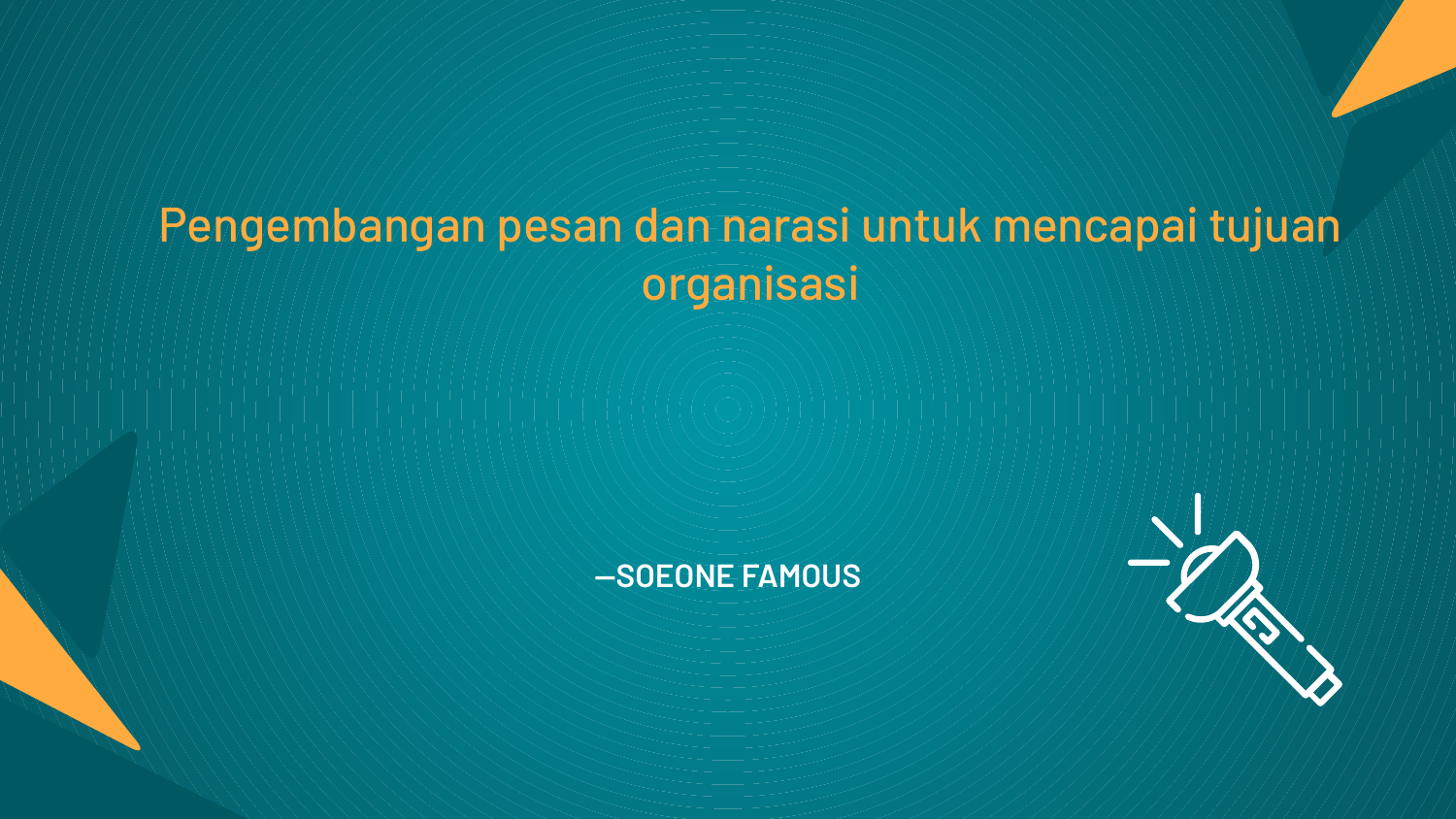

# Pengembangan pesan dan narasi untuk mencapai tujuan organisasi

—SOEONE FAMOUS